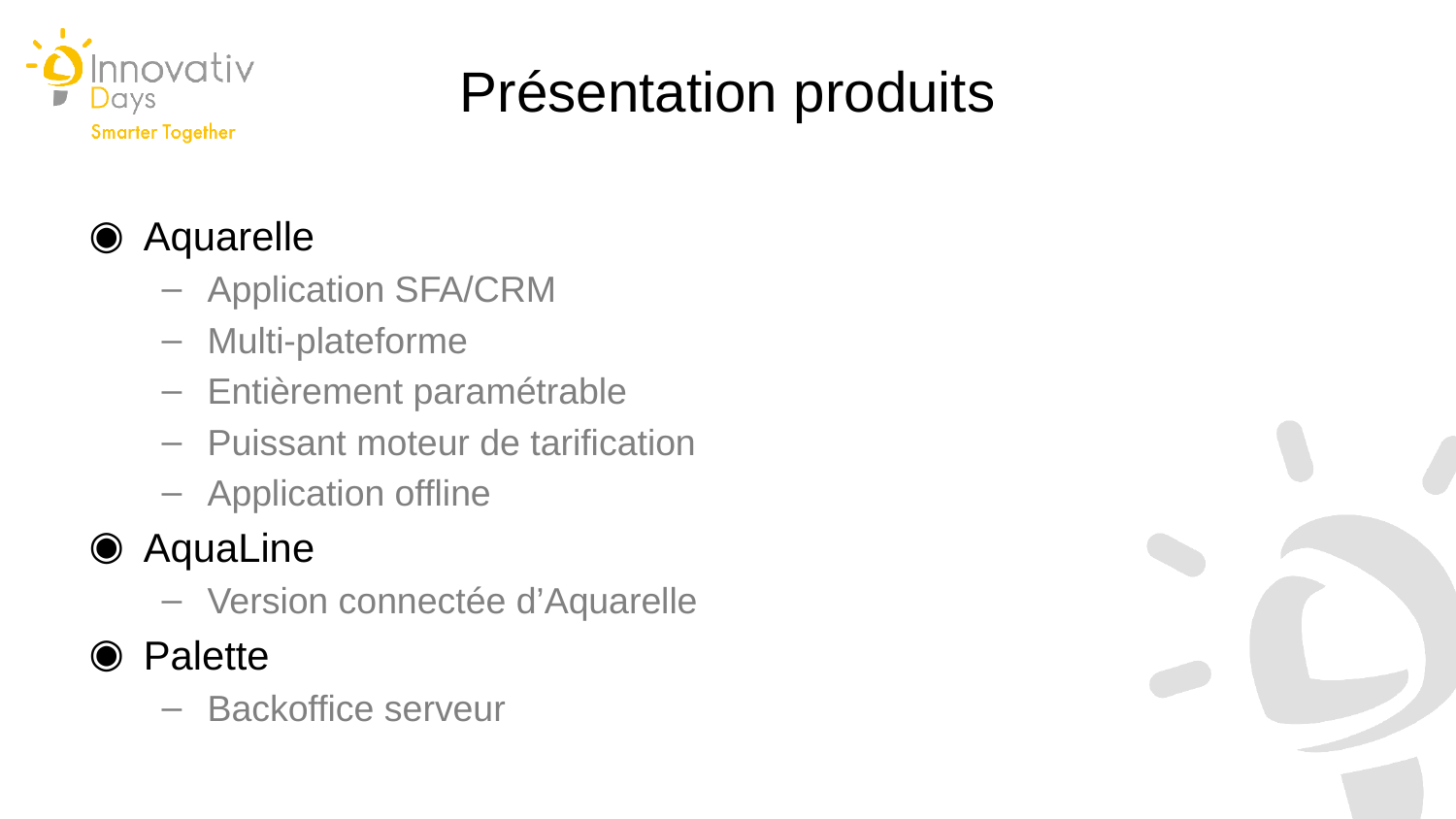

Présentation produits
Aquarelle
Application SFA/CRM
Multi-plateforme
Entièrement paramétrable
Puissant moteur de tarification
Application offline
AquaLine
Version connectée d’Aquarelle
Palette
Backoffice serveur